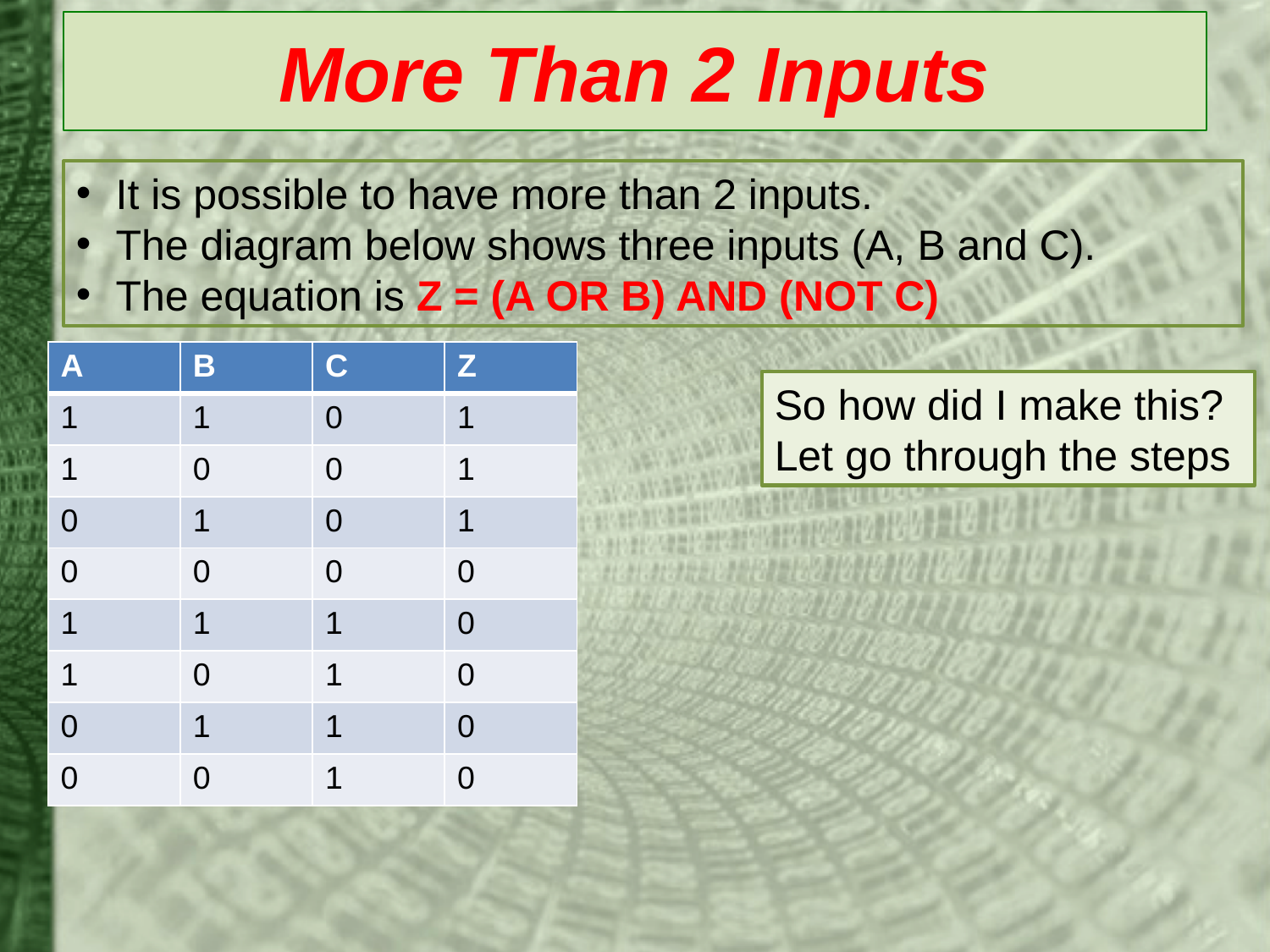

# More Than 2 Inputs
It is possible to have more than 2 inputs.
The diagram below shows three inputs (A, B and C).
The equation is Z = (A OR B) AND (NOT C)
| A | B | C | Z |
| --- | --- | --- | --- |
| 1 | 1 | 0 | 1 |
| 1 | 0 | 0 | 1 |
| 0 | 1 | 0 | 1 |
| 0 | 0 | 0 | 0 |
| 1 | 1 | 1 | 0 |
| 1 | 0 | 1 | 0 |
| 0 | 1 | 1 | 0 |
| 0 | 0 | 1 | 0 |
So how did I make this?
Let go through the steps